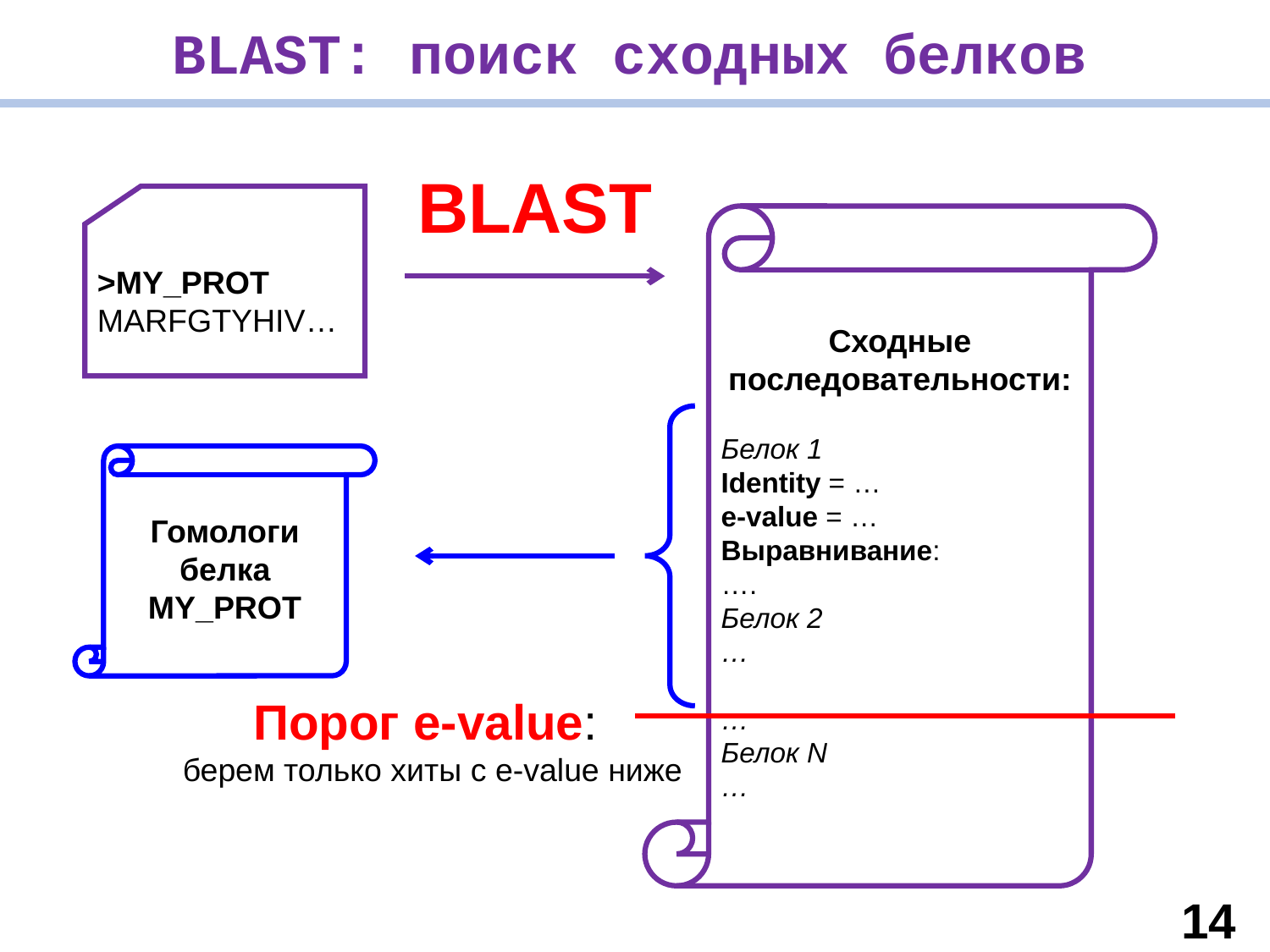

BLAST: поиск сходных белков
BLAST
>MY_PROT
MARFGTYHIV…
Сходные последовательности:

Белок 1
Identity = …
e-value = …
Выравнивание:
….
Белок 2
…

…
Белок N
…

Гомологи белка MY_PROT
Порог e-value:
берем только хиты с e-value ниже
14